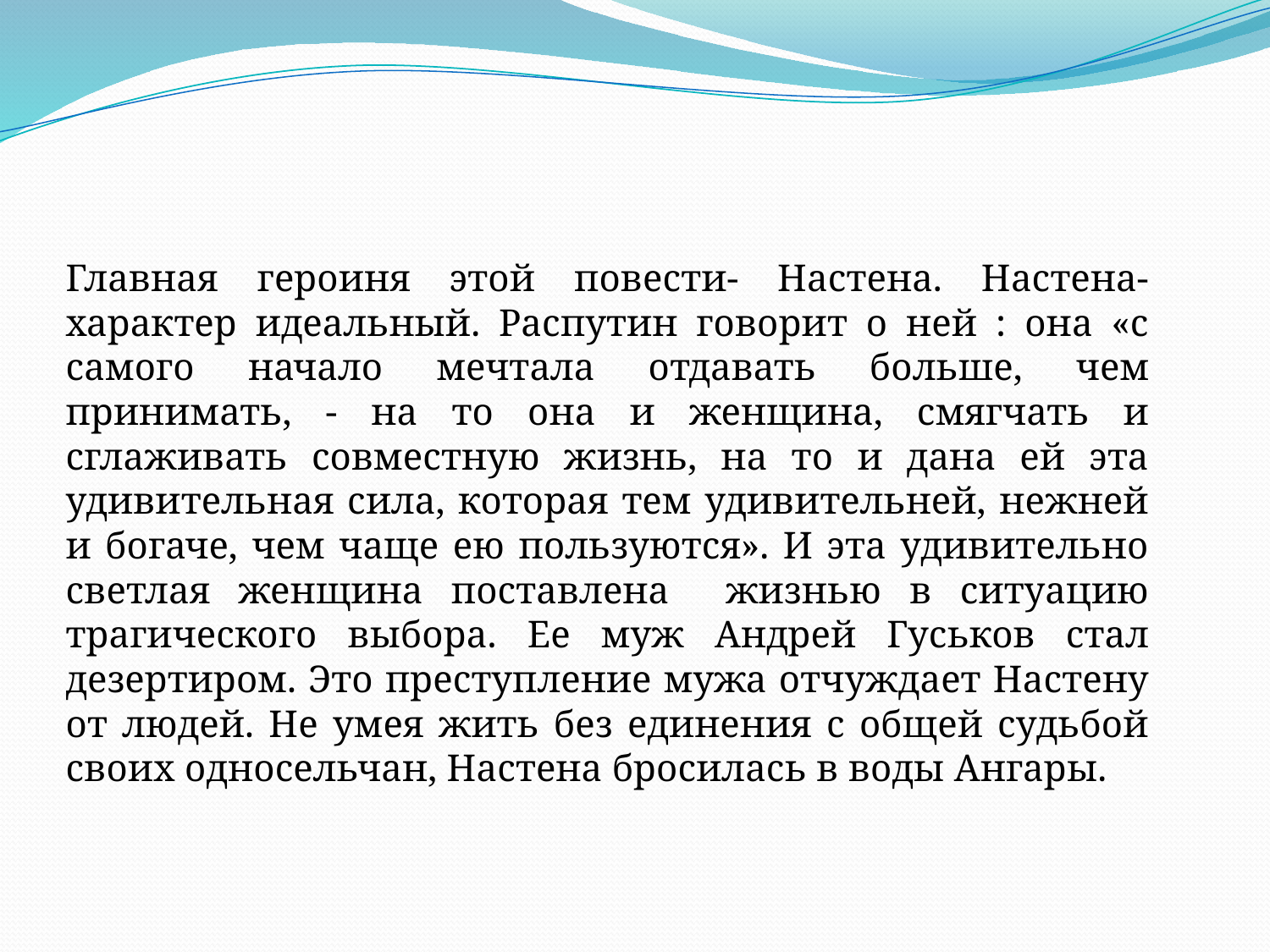

#
		Главная героиня этой повести- Настена. Настена- характер идеальный. Распутин говорит о ней : она «с самого начало мечтала отдавать больше, чем принимать, - на то она и женщина, смягчать и сглаживать совместную жизнь, на то и дана ей эта удивительная сила, которая тем удивительней, нежней и богаче, чем чаще ею пользуются». И эта удивительно светлая женщина поставлена  жизнью в ситуацию трагического выбора. Ее муж Андрей Гуськов стал дезертиром. Это преступление мужа отчуждает Настену от людей. Не умея жить без единения с общей судьбой своих односельчан, Настена бросилась в воды Ангары.